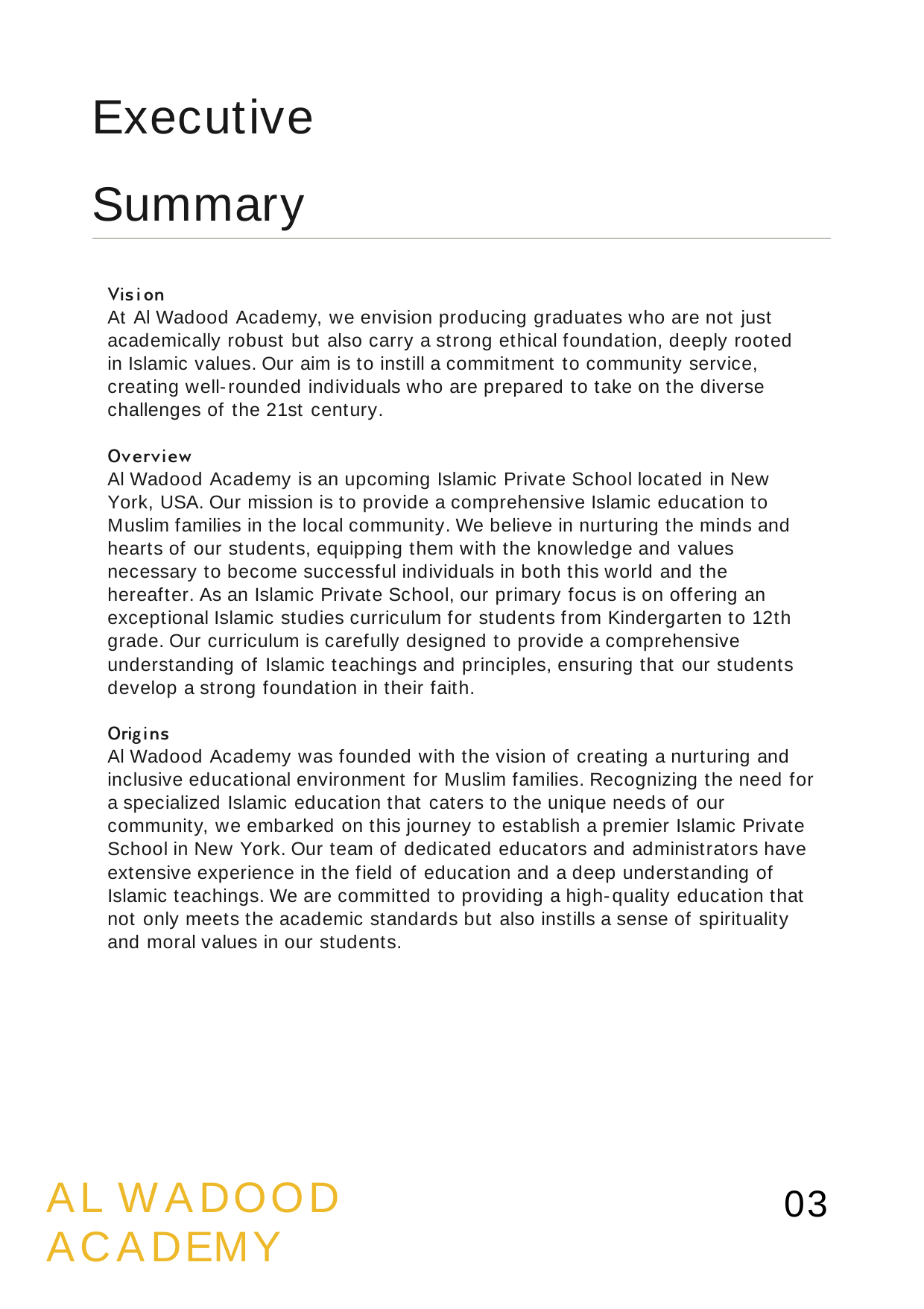

Executive Summary

Vision
At Al Wadood Academy, we envision producing graduates who are not just academically robust but also carry a strong ethical foundation, deeply rooted in Islamic values. Our aim is to instill a commitment to community service, creating well-rounded individuals who are prepared to take on the diverse challenges of the 21st century.

Overview
Al Wadood Academy is an upcoming Islamic Private School located in New York, USA. Our mission is to provide a comprehensive Islamic education to Muslim families in the local community. We believe in nurturing the minds and hearts of our students, equipping them with the knowledge and values necessary to become successful individuals in both this world and the hereafter. As an Islamic Private School, our primary focus is on offering an exceptional Islamic studies curriculum for students from Kindergarten to 12th grade. Our curriculum is carefully designed to provide a comprehensive understanding of Islamic teachings and principles, ensuring that our students develop a strong foundation in their faith.

Origins
Al Wadood Academy was founded with the vision of creating a nurturing and inclusive educational environment for Muslim families. Recognizing the need for a specialized Islamic education that caters to the unique needs of our community, we embarked on this journey to establish a premier Islamic Private School in New York. Our team of dedicated educators and administrators have extensive experience in the field of education and a deep understanding of Islamic teachings. We are committed to providing a high-quality education that not only meets the academic standards but also instills a sense of spirituality and moral values in our students.
AL WADOOD ACADEMY
03